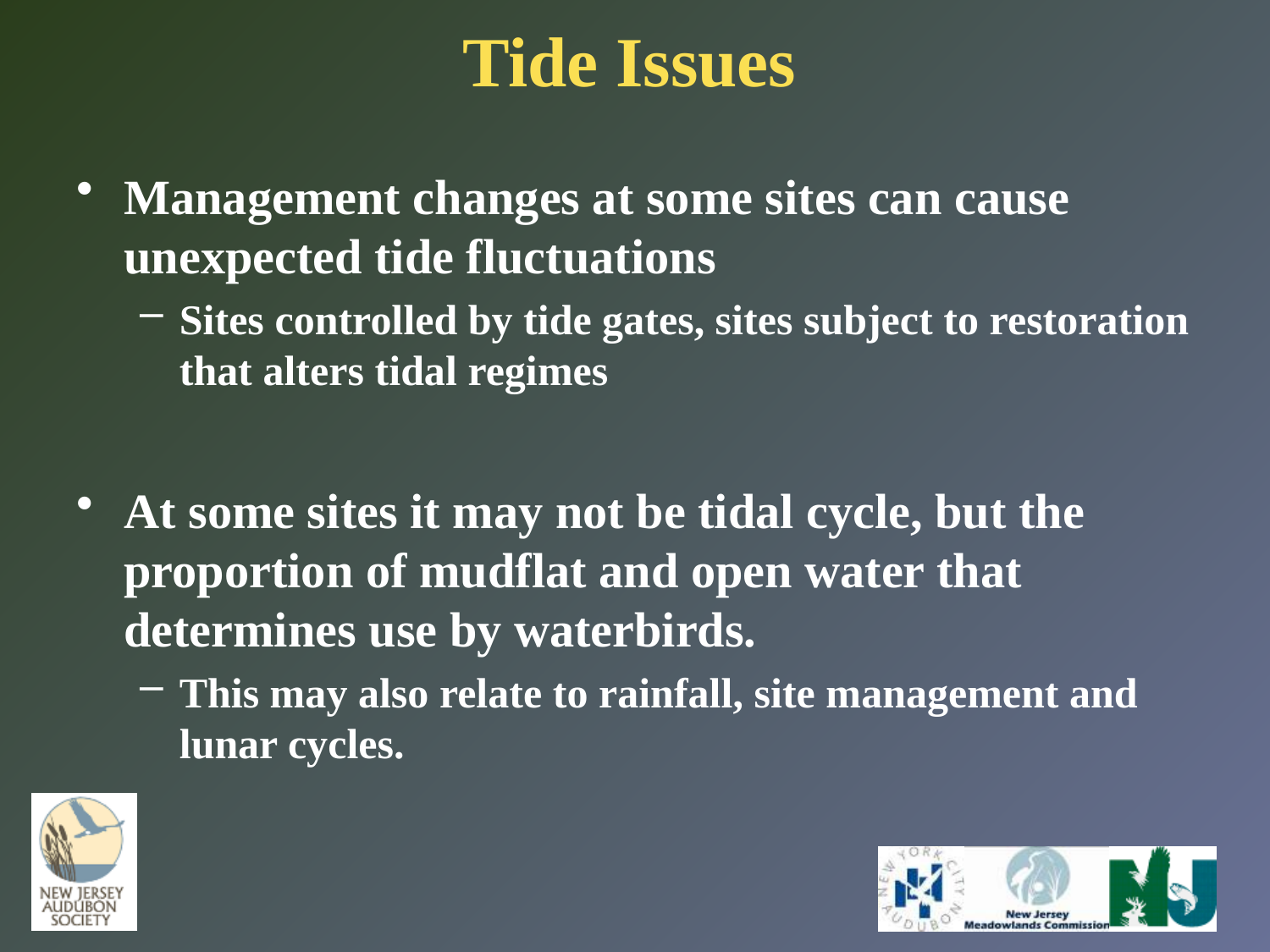

# Tide Issues
Management changes at some sites can cause unexpected tide fluctuations
Sites controlled by tide gates, sites subject to restoration that alters tidal regimes

At some sites it may not be tidal cycle, but the proportion of mudflat and open water that determines use by waterbirds.
This may also relate to rainfall, site management and lunar cycles.